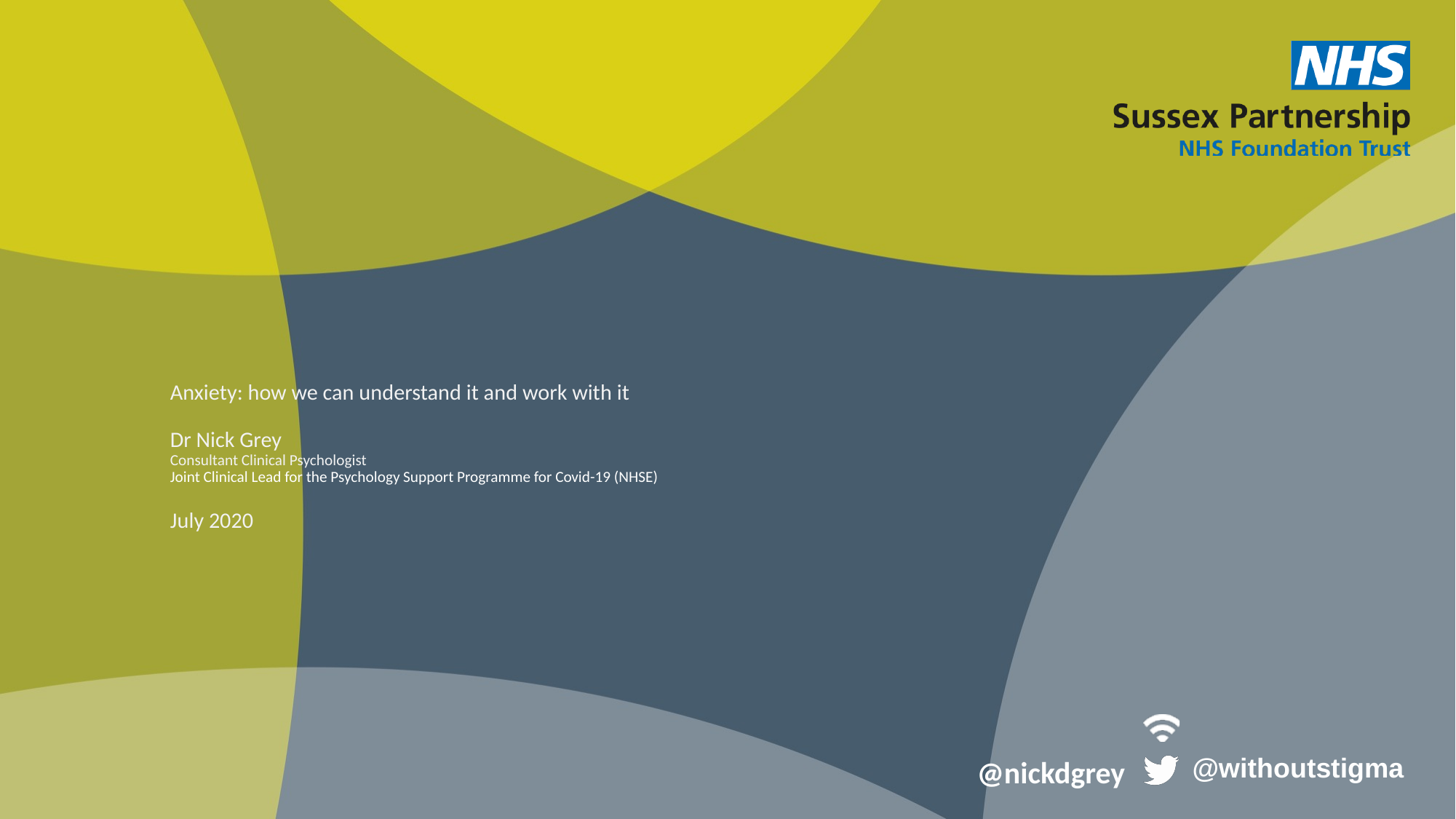

# Anxiety: how we can understand it and work with it Dr Nick Grey Consultant Clinical Psychologist Joint Clinical Lead for the Psychology Support Programme for Covid-19 (NHSE) July 2020
@nickdgrey